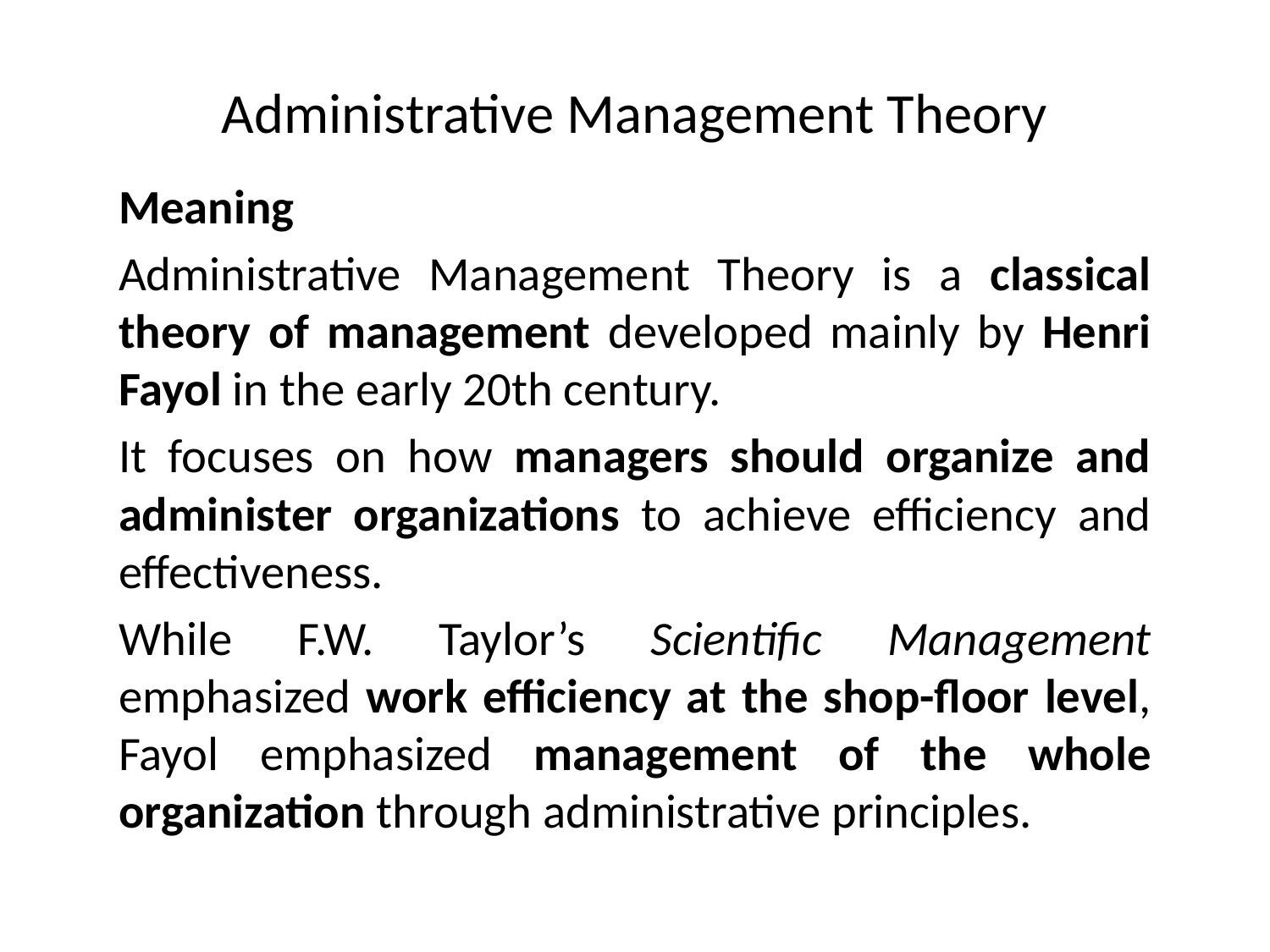

# Administrative Management Theory
Meaning
Administrative Management Theory is a classical theory of management developed mainly by Henri Fayol in the early 20th century.
It focuses on how managers should organize and administer organizations to achieve efficiency and effectiveness.
While F.W. Taylor’s Scientific Management emphasized work efficiency at the shop-floor level, Fayol emphasized management of the whole organization through administrative principles.